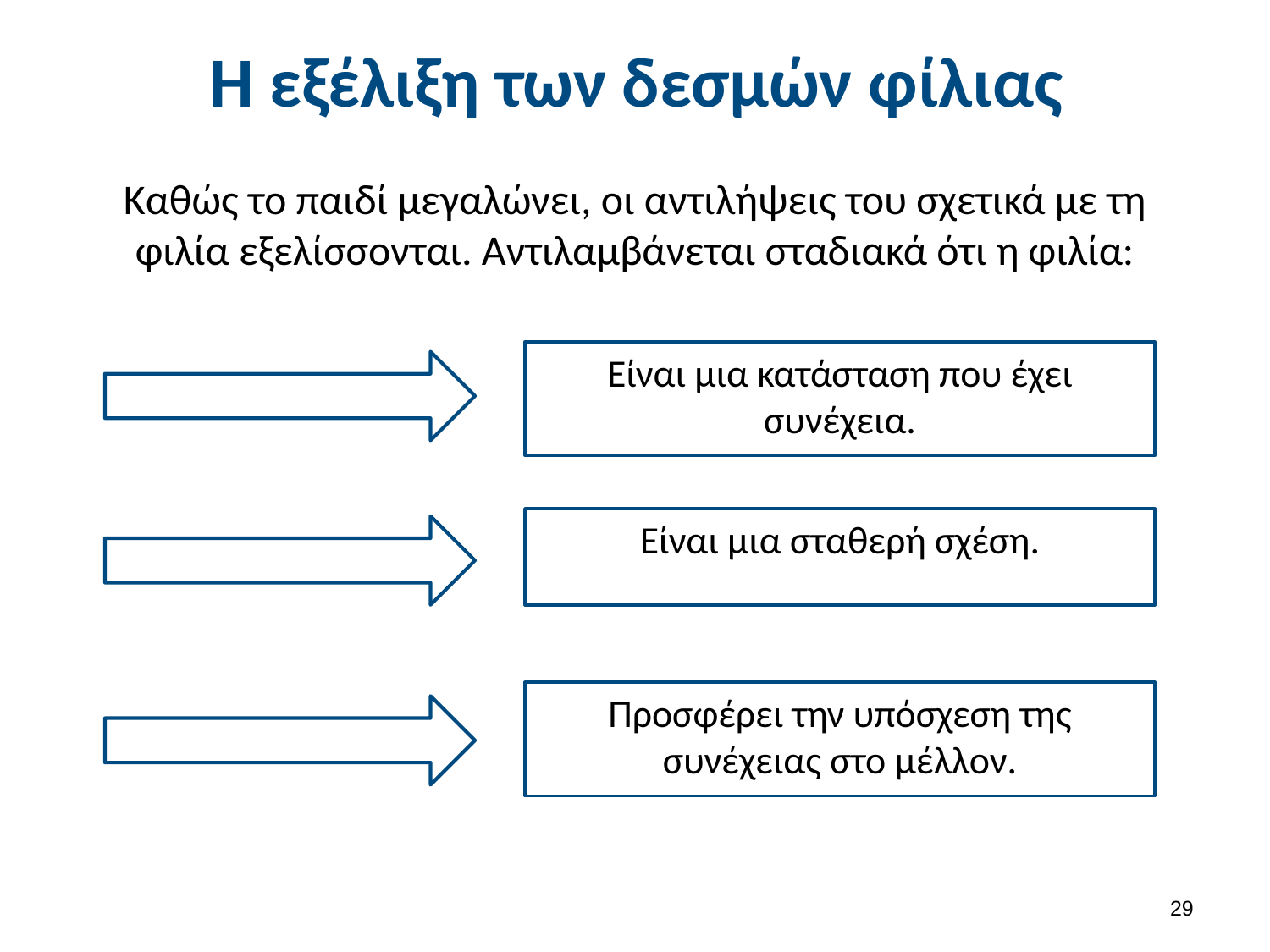

# Η εξέλιξη των δεσμών φίλιας
Καθώς το παιδί μεγαλώνει, οι αντιλήψεις του σχετικά με τη φιλία εξελίσσονται. Αντιλαμβάνεται σταδιακά ότι η φιλία:

Είναι μια κατάσταση που έχει συνέχεια.

Είναι μια σταθερή σχέση.

Προσφέρει την υπόσχεση της συνέχειας στο μέλλον.

29